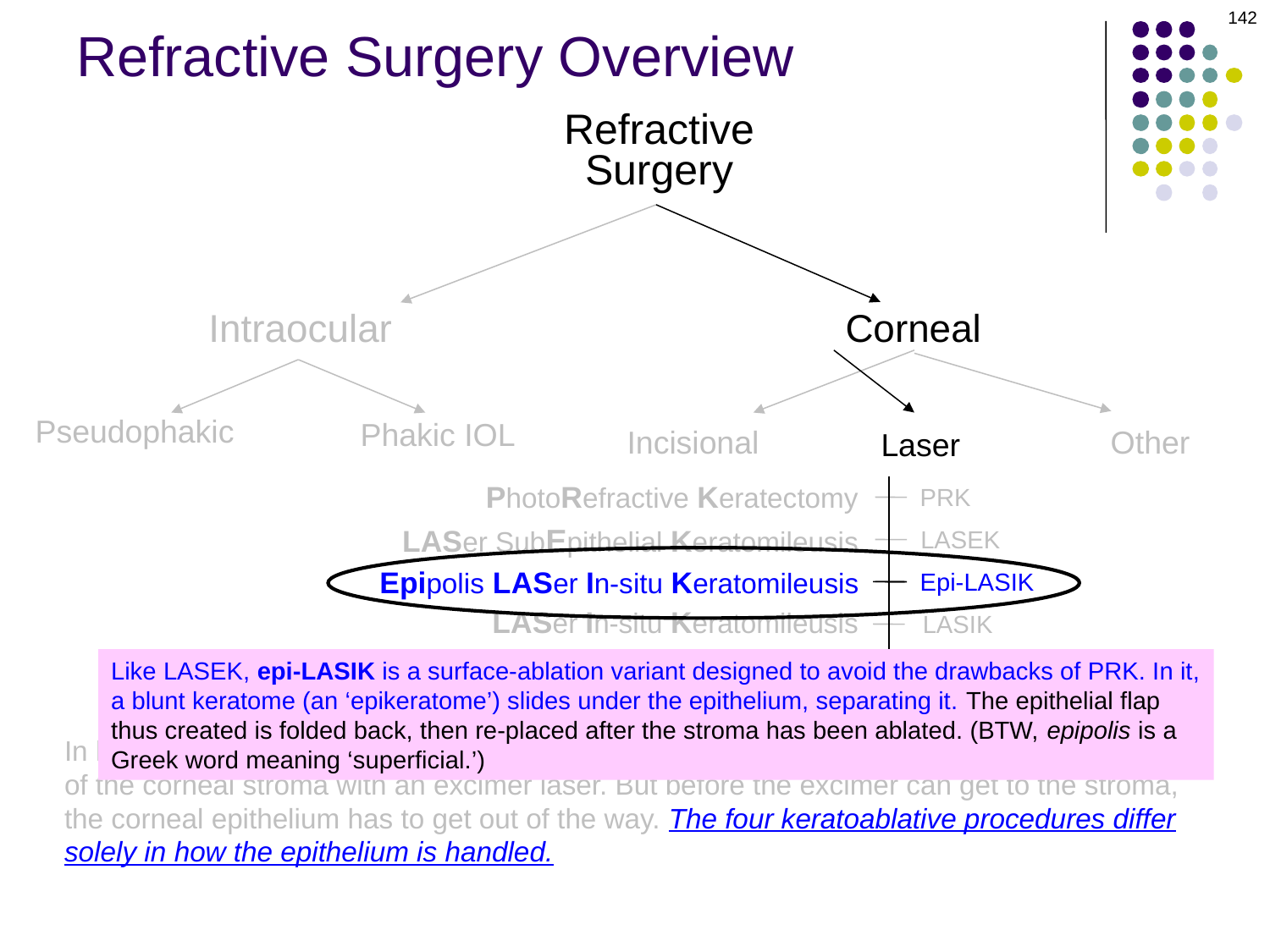

142
# Refractive Surgery Overview
Refractive
Surgery

Intraocular
Corneal

Pseudophakic
Phakic IOL
Other
Incisional
Laser
PhotoRefractive Keratectomy
PRK

LASer SubEpithelial Keratomileusis
LASEK

Epipolis LASer In-situ Keratomileusis
Epi-LASIK

LASer In-situ Keratomileusis
LASIK

SMall-Incision Lenticule Extraction
SMILE
Like LASEK, epi-LASIK is a surface-ablation variant designed to avoid the drawbacks of PRK. In it, a blunt keratome (an ‘epikeratome’) slides under the epithelium, separating it. The epithelial flap thus created is folded back, then re-placed after the stroma has been ablated. (BTW, epipolis is a Greek word meaning ‘superficial.’)

In keratoablative procedures, remodeling of the central cornea occurs via annihilation    of the corneal stroma with an excimer laser. But before the excimer can get to the stroma, the corneal epithelium has to get out of the way. The four keratoablative procedures differ solely in how the epithelium is handled.